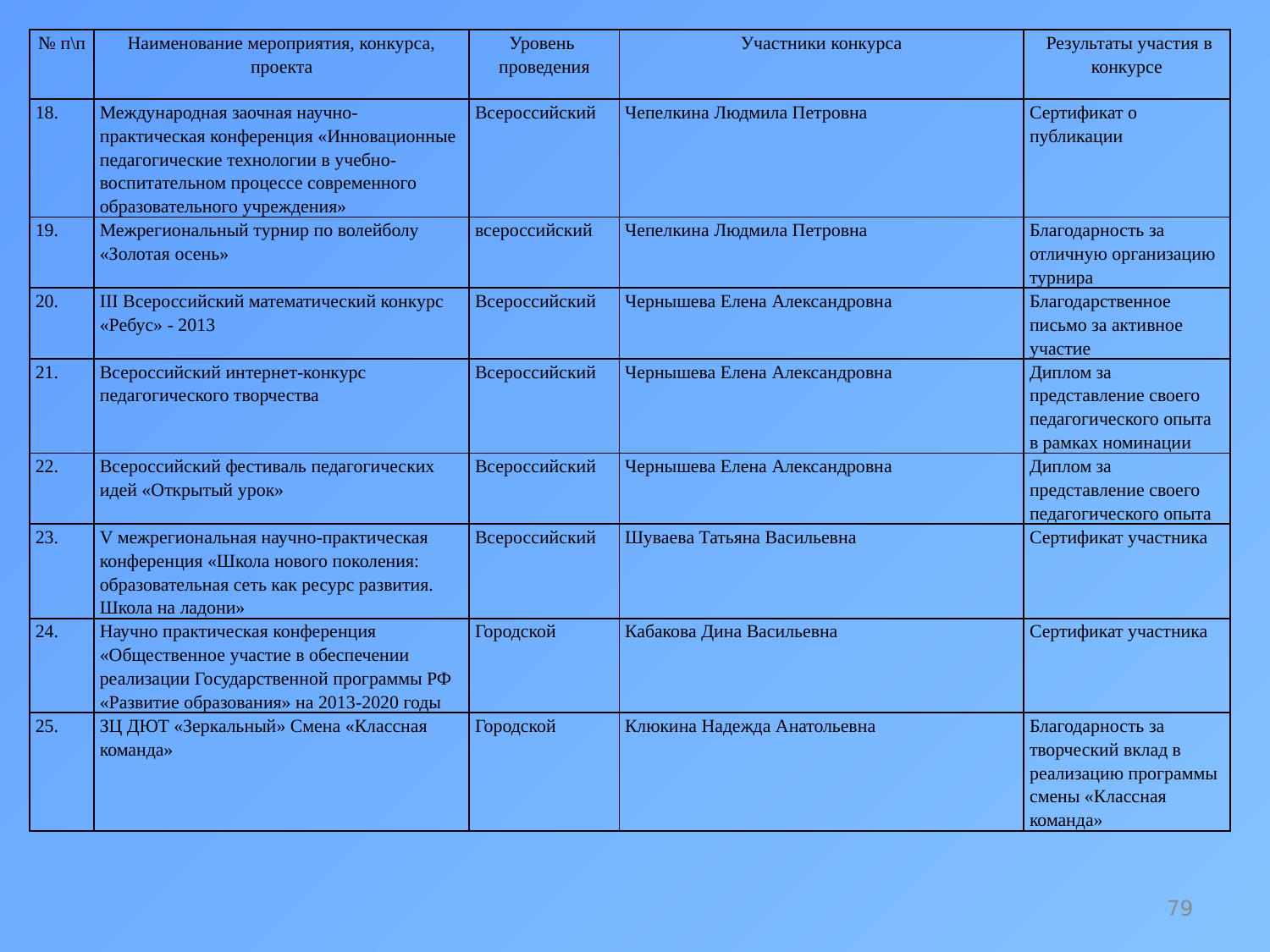

| № п\п | Наименование мероприятия, конкурса, проекта | Уровень проведения | Участники конкурса | Результаты участия в конкурсе |
| --- | --- | --- | --- | --- |
| 18. | Международная заочная научно-практическая конференция «Инновационные педагогические технологии в учебно-воспитательном процессе современного образовательного учреждения» | Всероссийский | Чепелкина Людмила Петровна | Сертификат о публикации |
| 19. | Межрегиональный турнир по волейболу «Золотая осень» | всероссийский | Чепелкина Людмила Петровна | Благодарность за отличную организацию турнира |
| 20. | III Всероссийский математический конкурс «Ребус» - 2013 | Всероссийский | Чернышева Елена Александровна | Благодарственное письмо за активное участие |
| 21. | Всероссийский интернет-конкурс педагогического творчества | Всероссийский | Чернышева Елена Александровна | Диплом за представление своего педагогического опыта в рамках номинации |
| 22. | Всероссийский фестиваль педагогических идей «Открытый урок» | Всероссийский | Чернышева Елена Александровна | Диплом за представление своего педагогического опыта |
| 23. | V межрегиональная научно-практическая конференция «Школа нового поколения: образовательная сеть как ресурс развития. Школа на ладони» | Всероссийский | Шуваева Татьяна Васильевна | Сертификат участника |
| 24. | Научно практическая конференция «Общественное участие в обеспечении реализации Государственной программы РФ «Развитие образования» на 2013-2020 годы | Городской | Кабакова Дина Васильевна | Сертификат участника |
| 25. | ЗЦ ДЮТ «Зеркальный» Смена «Классная команда» | Городской | Клюкина Надежда Анатольевна | Благодарность за творческий вклад в реализацию программы смены «Классная команда» |
79